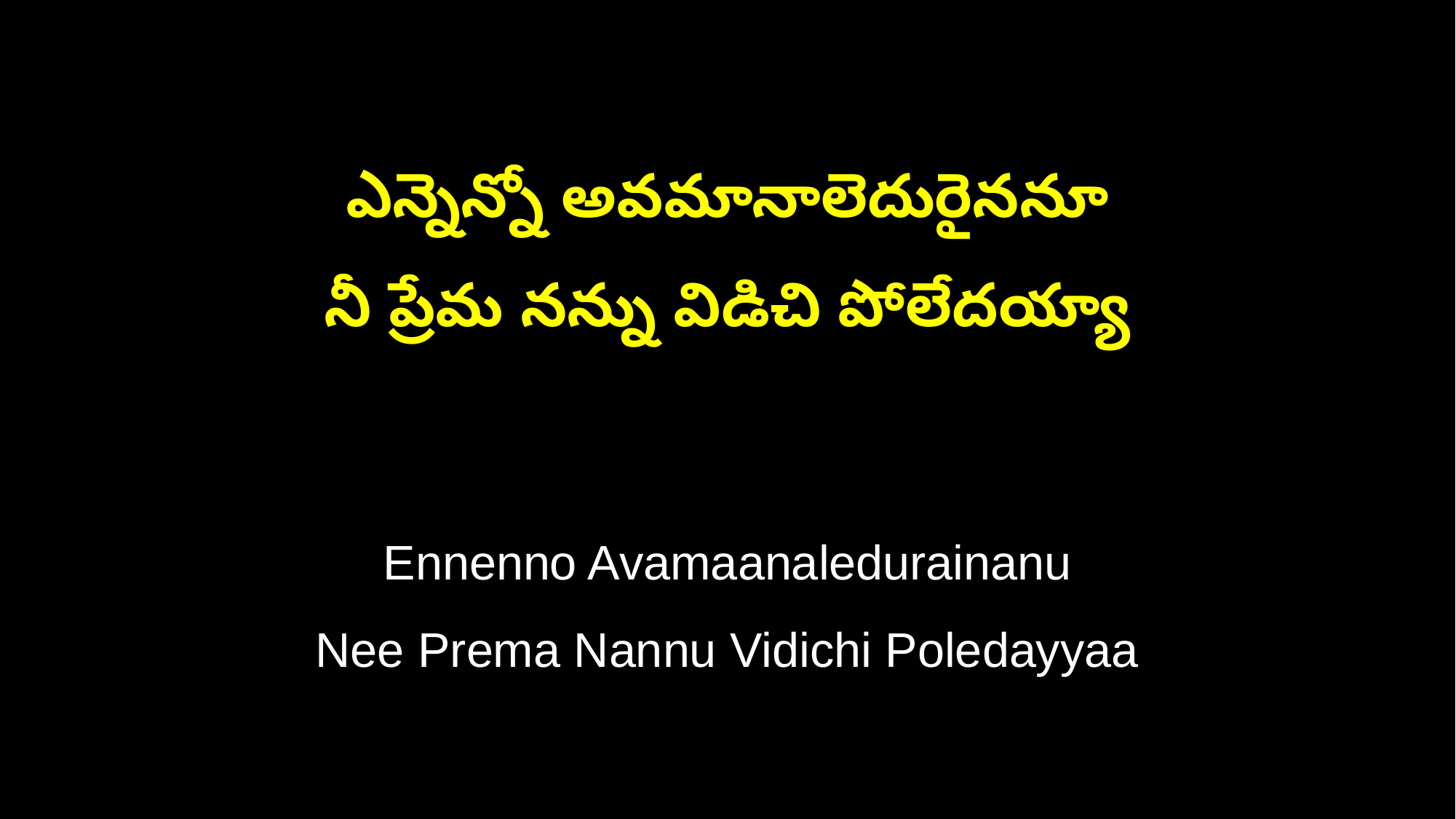

ఎన్నెన్నో అవమానాలెదురైననూ
నీ ప్రేమ నన్ను విడిచి పోలేదయ్యా
Ennenno Avamaanaledurainanu
Nee Prema Nannu Vidichi Poledayyaa